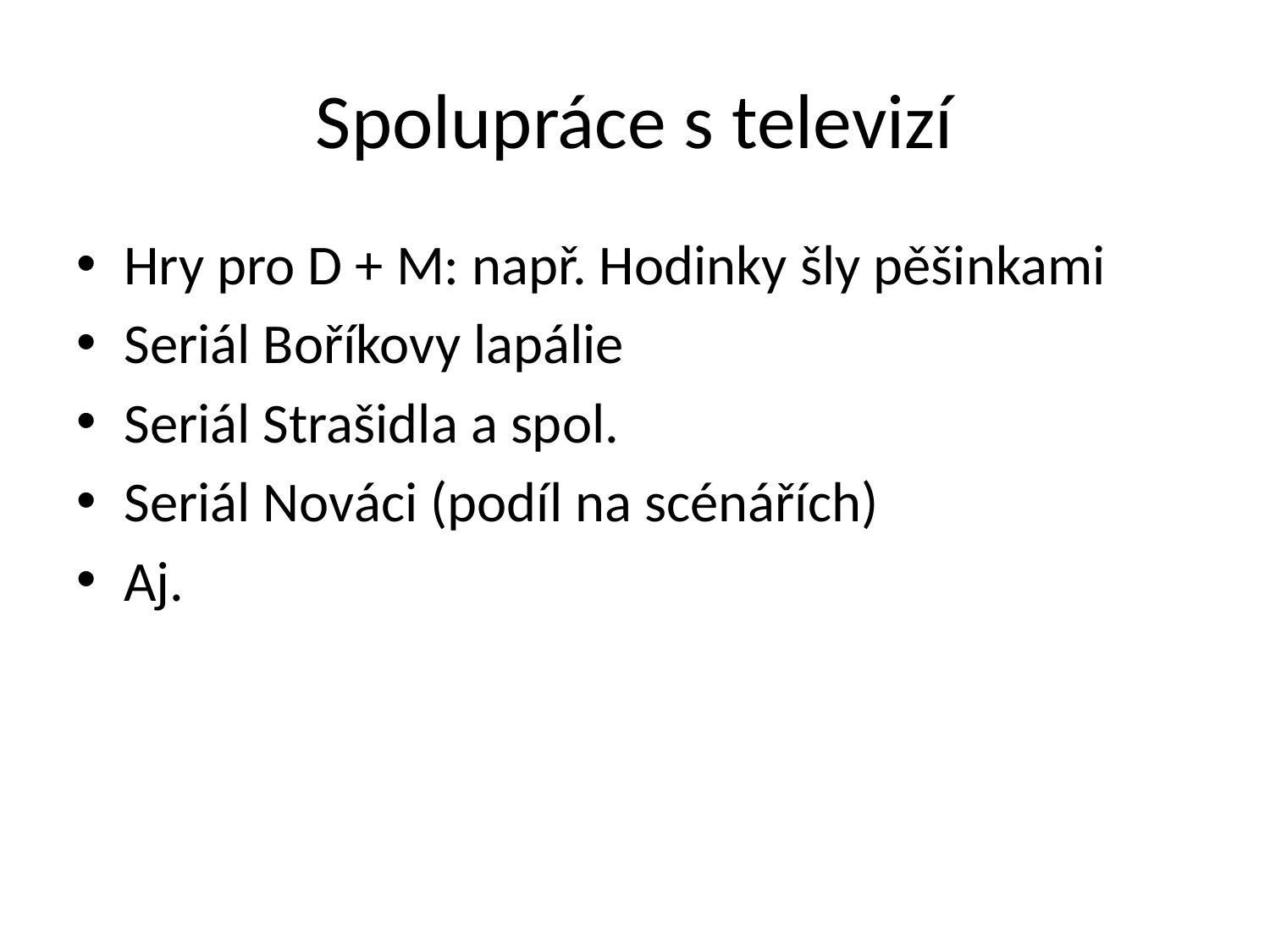

# Spolupráce s televizí
Hry pro D + M: např. Hodinky šly pěšinkami
Seriál Boříkovy lapálie
Seriál Strašidla a spol.
Seriál Nováci (podíl na scénářích)
Aj.